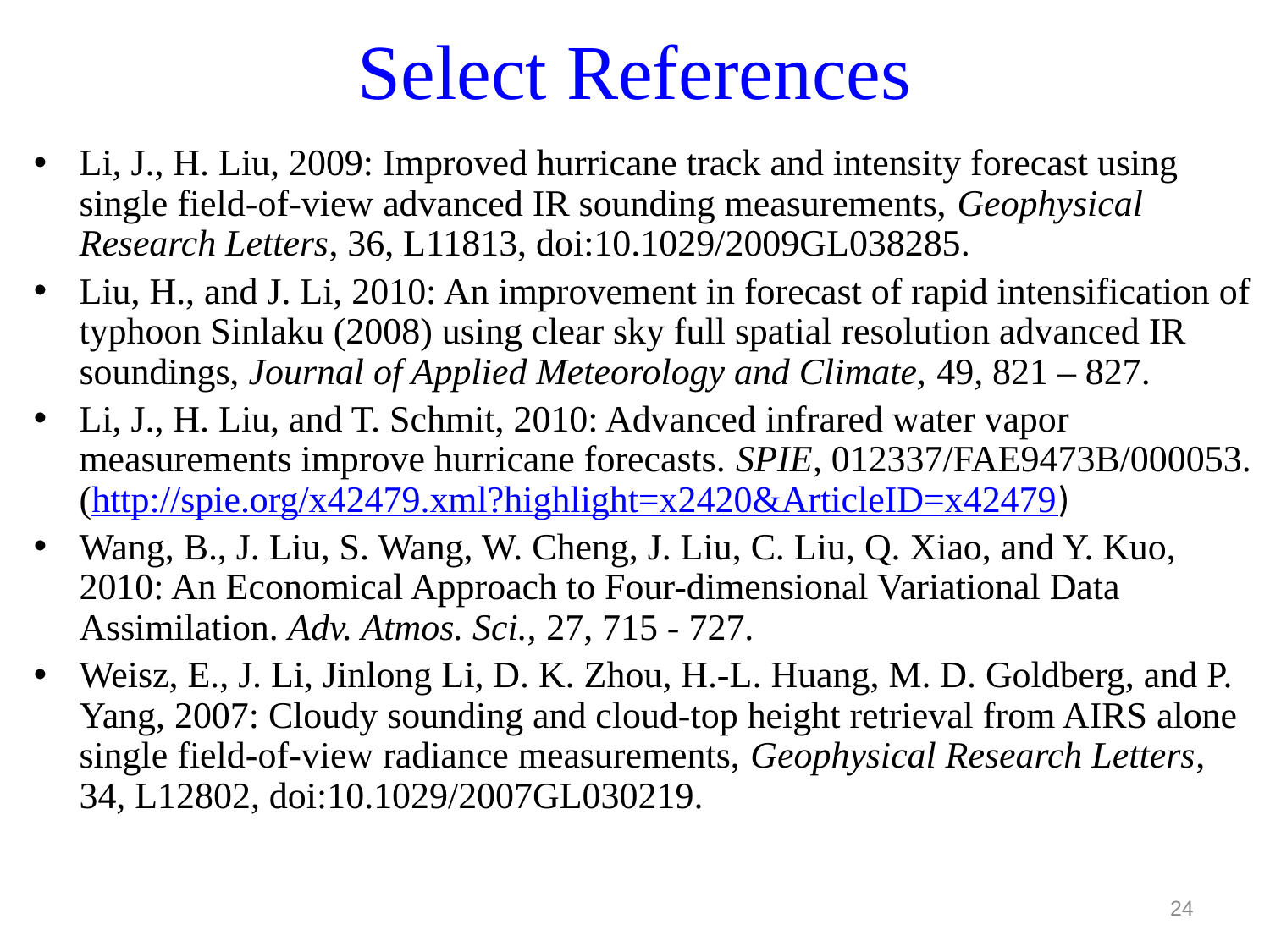

# Select References
Li, J., H. Liu, 2009: Improved hurricane track and intensity forecast using single field-of-view advanced IR sounding measurements, Geophysical Research Letters, 36, L11813, doi:10.1029/2009GL038285.
Liu, H., and J. Li, 2010: An improvement in forecast of rapid intensification of typhoon Sinlaku (2008) using clear sky full spatial resolution advanced IR soundings, Journal of Applied Meteorology and Climate, 49, 821 – 827.
Li, J., H. Liu, and T. Schmit, 2010: Advanced infrared water vapor measurements improve hurricane forecasts. SPIE, 012337/FAE9473B/000053. (http://spie.org/x42479.xml?highlight=x2420&ArticleID=x42479)
Wang, B., J. Liu, S. Wang, W. Cheng, J. Liu, C. Liu, Q. Xiao, and Y. Kuo, 2010: An Economical Approach to Four-dimensional Variational Data Assimilation. Adv. Atmos. Sci., 27, 715 - 727.
Weisz, E., J. Li, Jinlong Li, D. K. Zhou, H.-L. Huang, M. D. Goldberg, and P. Yang, 2007: Cloudy sounding and cloud-top height retrieval from AIRS alone single field-of-view radiance measurements, Geophysical Research Letters, 34, L12802, doi:10.1029/2007GL030219.

24